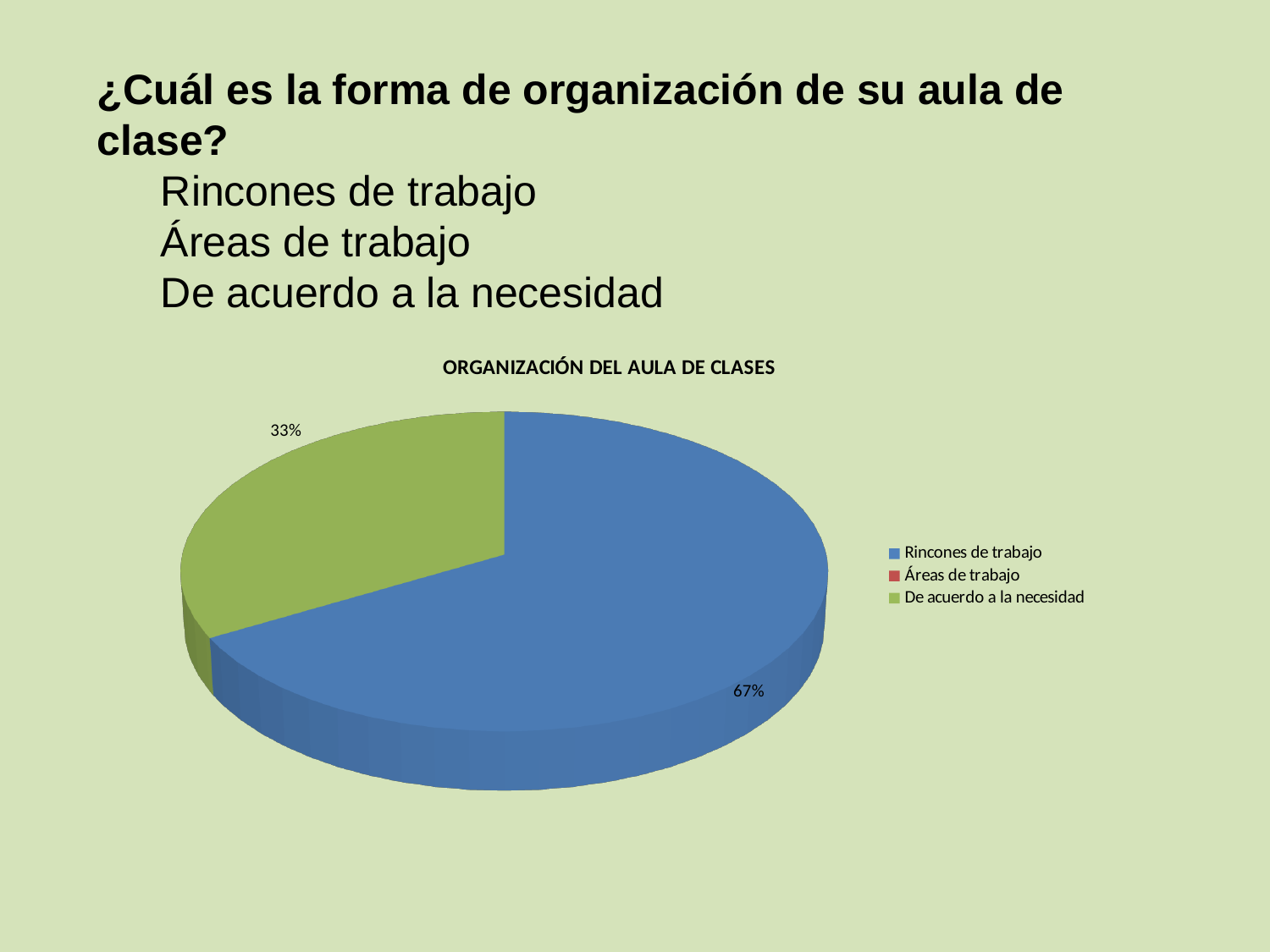

¿Cuál es la forma de organización de su aula de clase?
Rincones de trabajo
Áreas de trabajo
De acuerdo a la necesidad

[unsupported chart]